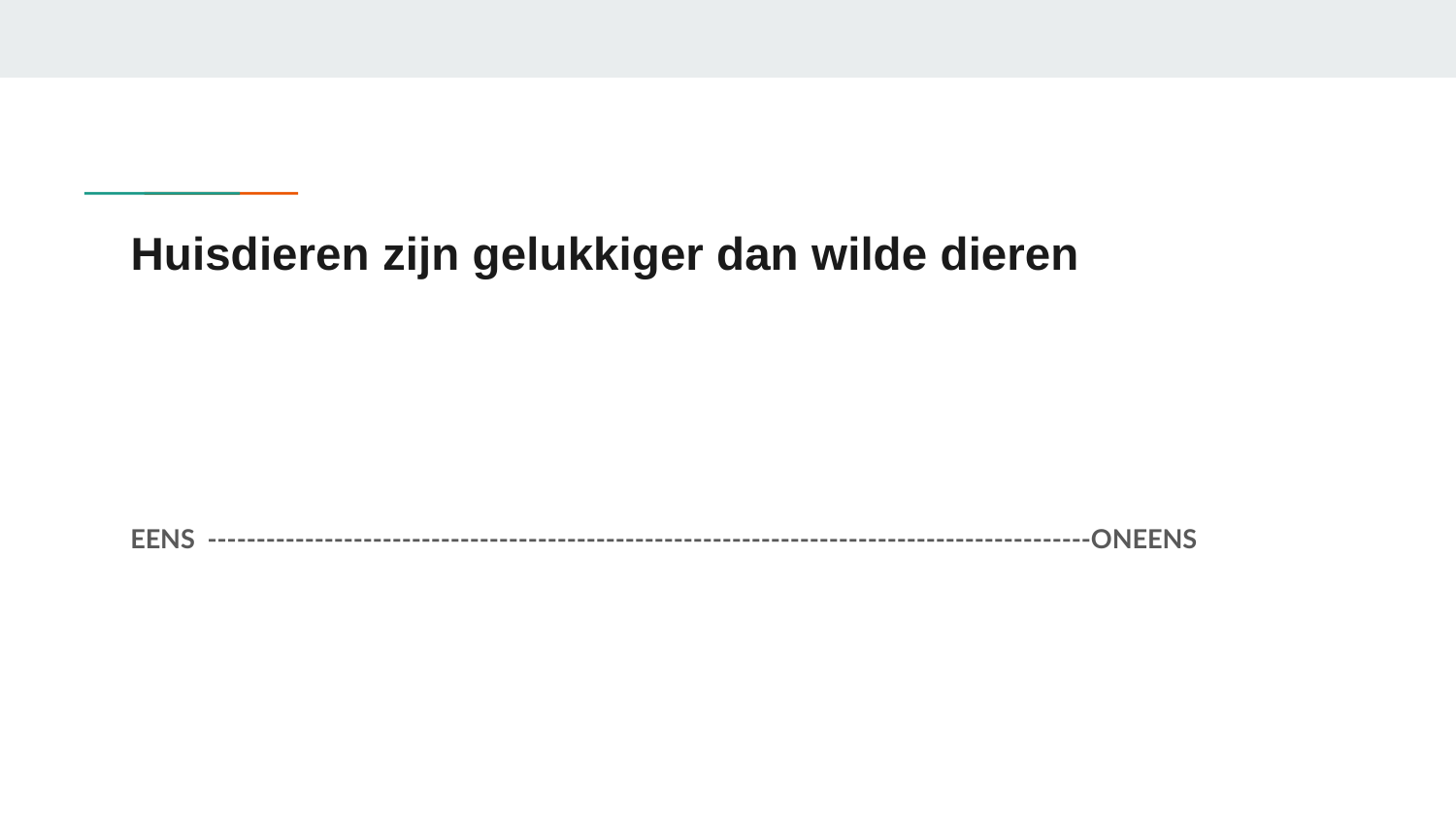

# Huisdieren zijn gelukkiger dan wilde dieren

EENS  -------------------------------------------------------------------------------------------ONEENS